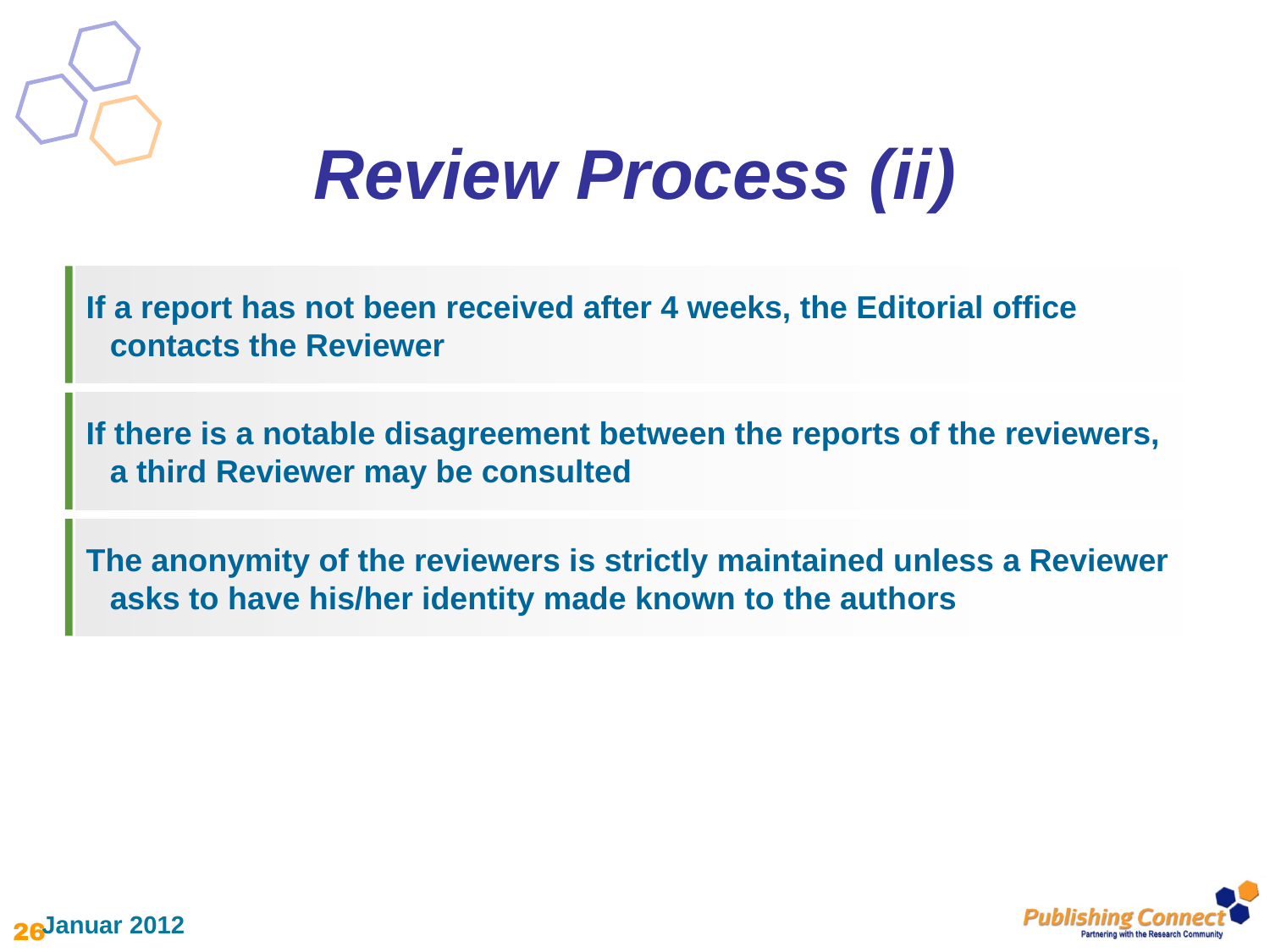

# Review Process (ii)

If a report has not been received after 4 weeks, the Editorial office contacts the Reviewer

If there is a notable disagreement between the reports of the reviewers, a third Reviewer may be consulted

The anonymity of the reviewers is strictly maintained unless a Reviewer asks to have his/her identity made known to the authors
Januar 2012
26